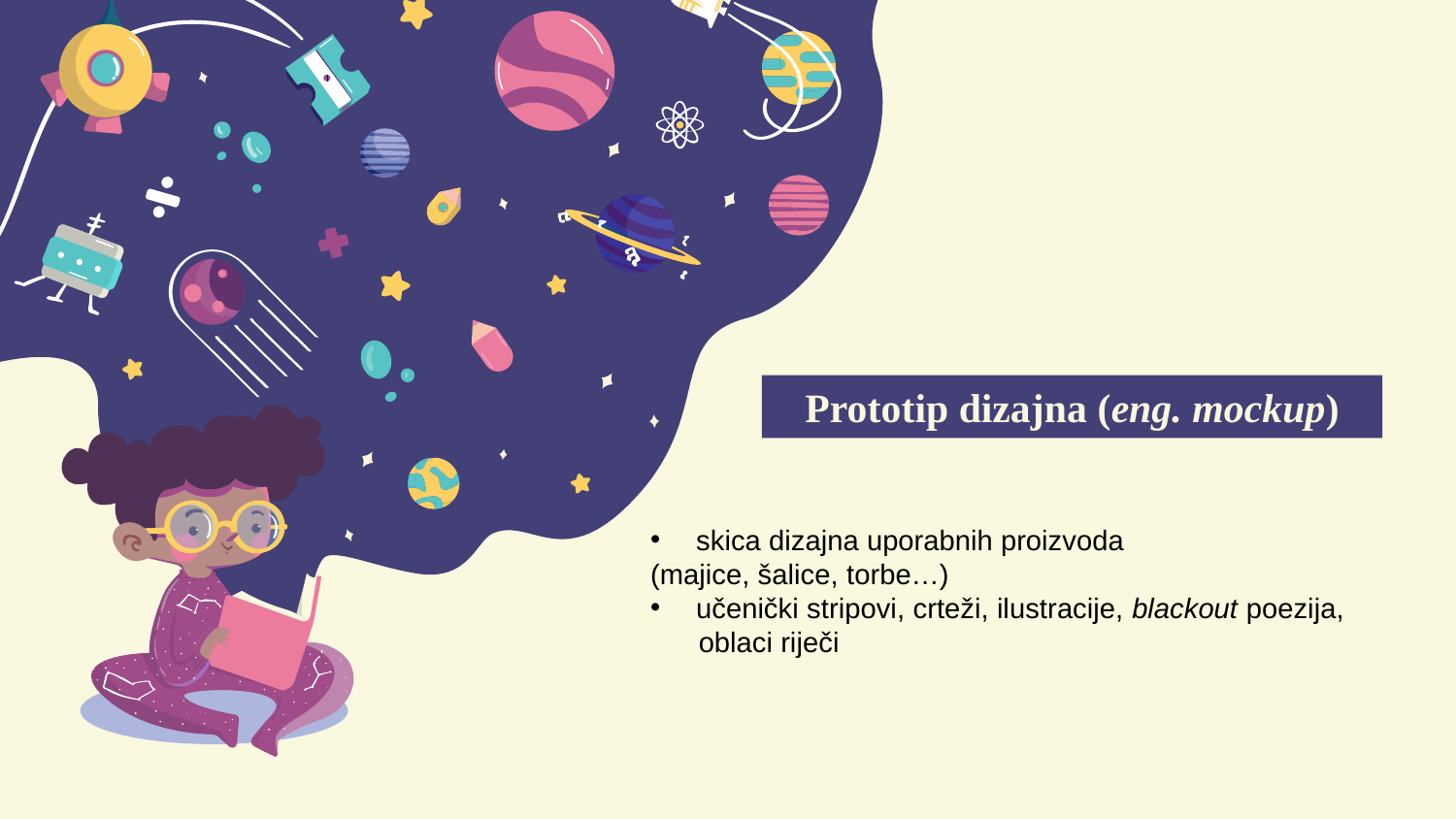

Prototip dizajna (eng. mockup)
skica dizajna uporabnih proizvoda
(majice, šalice, torbe…)
učenički stripovi, crteži, ilustracije, blackout poezija,
      oblaci riječi